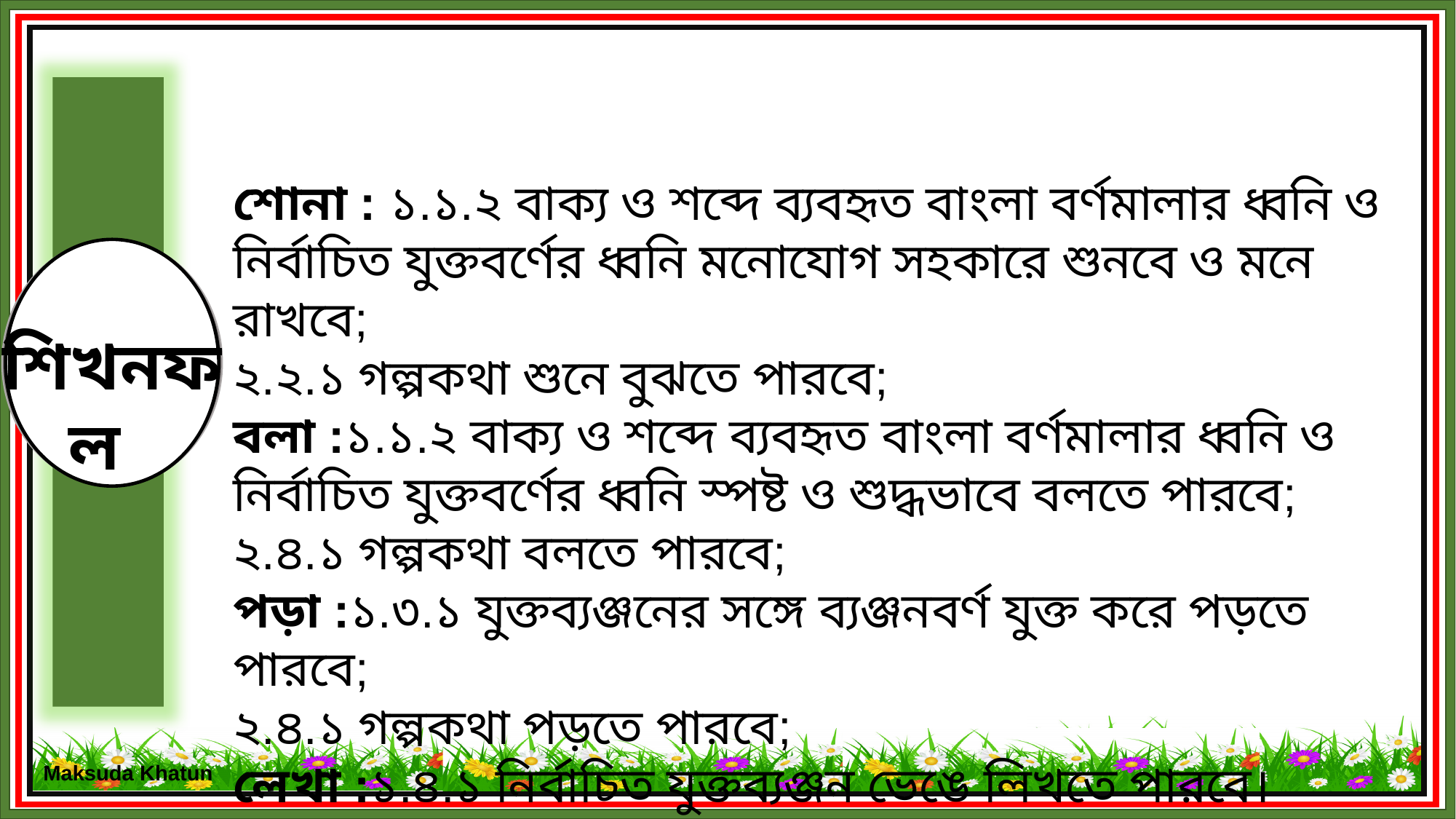

শোনা : ১.১.২ বাক্য ও শব্দে ব্যবহৃত বাংলা বর্ণমালার ধ্বনি ও নির্বাচিত যুক্তবর্ণের ধ্বনি মনোযোগ সহকারে শুনবে ও মনে রাখবে;
২.২.১ গল্পকথা শুনে বুঝতে পারবে;
বলা :১.১.২ বাক্য ও শব্দে ব্যবহৃত বাংলা বর্ণমালার ধ্বনি ও নির্বাচিত যুক্তবর্ণের ধ্বনি স্পষ্ট ও শুদ্ধভাবে বলতে পারবে;
২.৪.১ গল্পকথা বলতে পারবে;
পড়া :১.৩.১ যুক্তব্যঞ্জনের সঙ্গে ব্যঞ্জনবর্ণ যুক্ত করে পড়তে পারবে;
২.৪.১ গল্পকথা পড়তে পারবে;
লেখা :১.৪.১ নির্বাচিত যুক্তব্যঞ্জন ভেঙে লিখতে পারবে।

শিখনফল